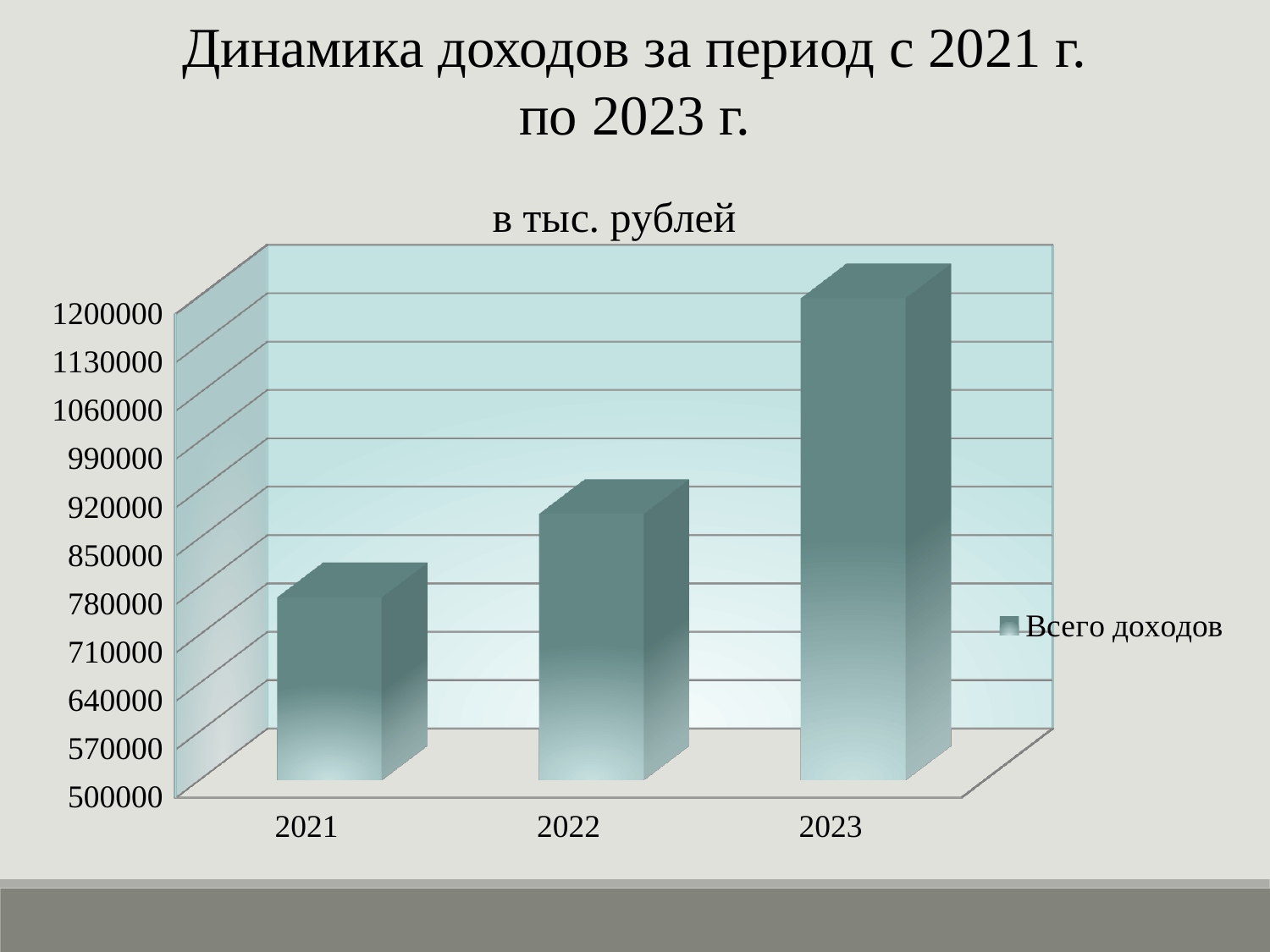

Динамика доходов за период с 2021 г. по 2023 г.

[unsupported chart]